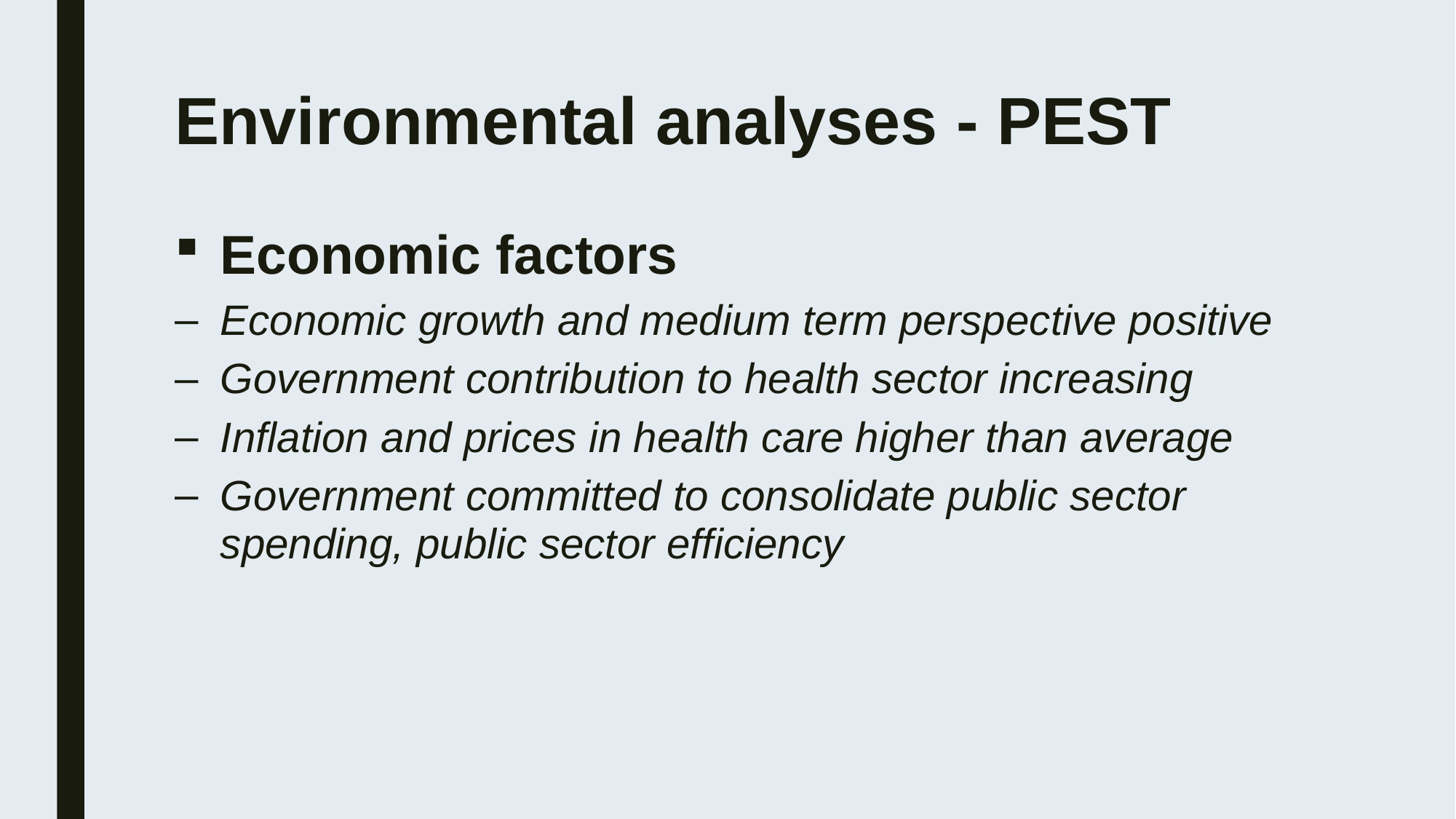

# Environmental analyses - PEST
Economic factors
Economic growth and medium term perspective positive
Government contribution to health sector increasing
Inflation and prices in health care higher than average
Government committed to consolidate public sector spending, public sector efficiency